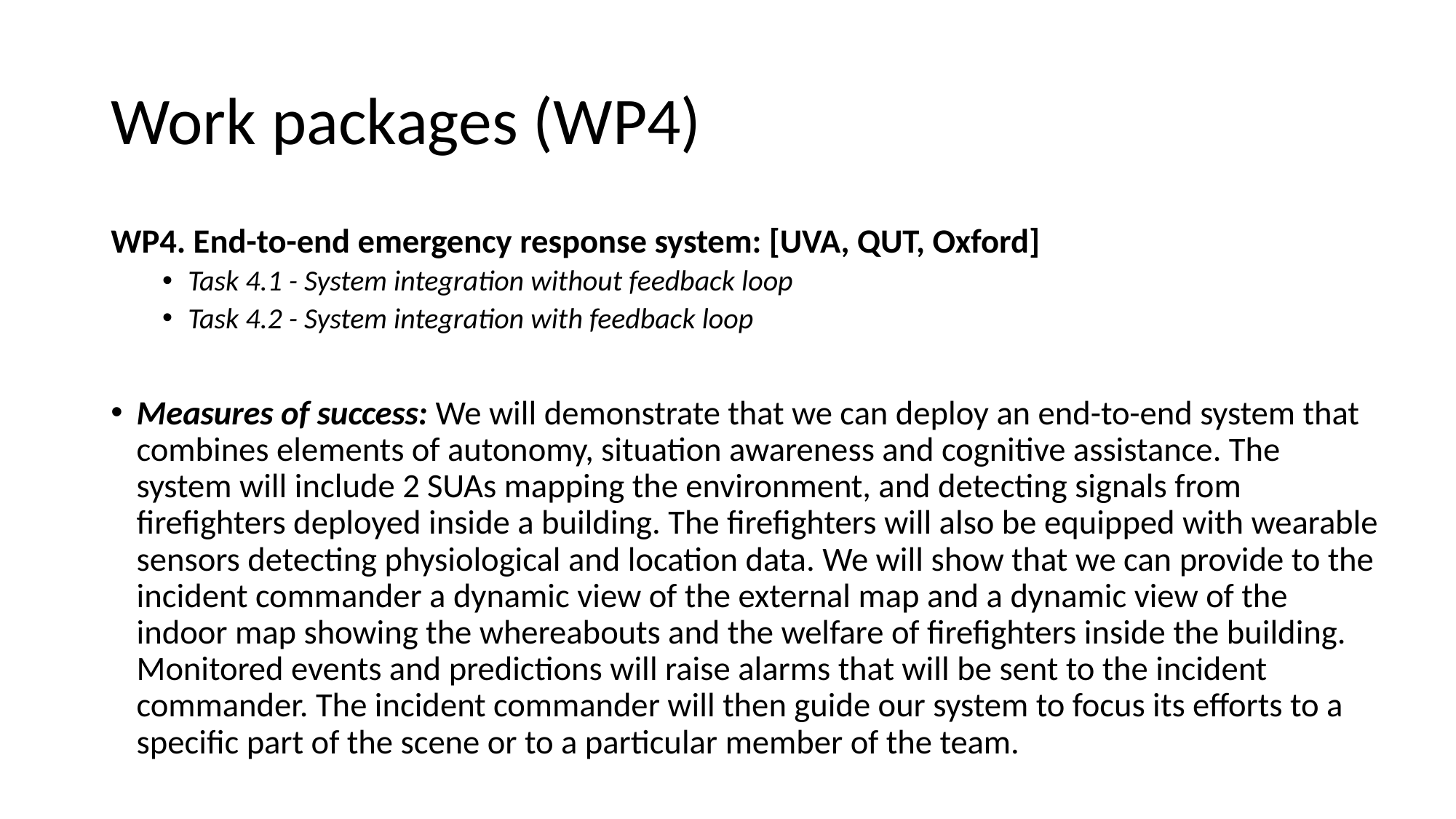

# Work packages (WP4)
WP4. End-to-end emergency response system: [UVA, QUT, Oxford]
Task 4.1 - System integration without feedback loop
Task 4.2 - System integration with feedback loop

Measures of success: We will demonstrate that we can deploy an end-to-end system that combines elements of autonomy, situation awareness and cognitive assistance. The system will include 2 SUAs mapping the environment, and detecting signals from firefighters deployed inside a building. The firefighters will also be equipped with wearable sensors detecting physiological and location data. We will show that we can provide to the incident commander a dynamic view of the external map and a dynamic view of the indoor map showing the whereabouts and the welfare of firefighters inside the building. Monitored events and predictions will raise alarms that will be sent to the incident commander. The incident commander will then guide our system to focus its efforts to a specific part of the scene or to a particular member of the team.